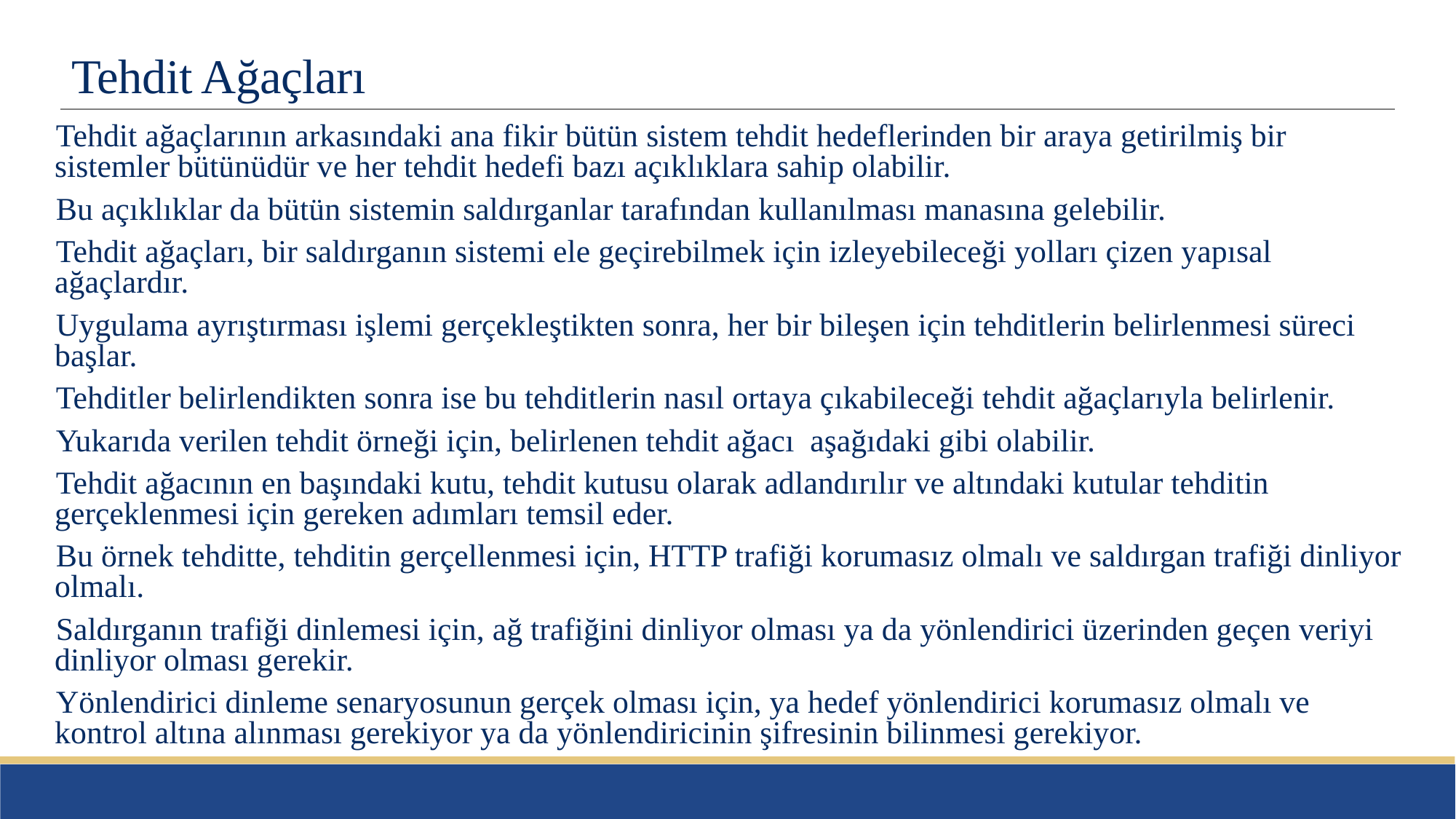

# Tehdit Ağaçları
Tehdit ağaçlarının arkasındaki ana fikir bütün sistem tehdit hedeflerinden bir araya getirilmiş bir sistemler bütünüdür ve her tehdit hedefi bazı açıklıklara sahip olabilir.
Bu açıklıklar da bütün sistemin saldırganlar tarafından kullanılması manasına gelebilir.
Tehdit ağaçları, bir saldırganın sistemi ele geçirebilmek için izleyebileceği yolları çizen yapısal ağaçlardır.
Uygulama ayrıştırması işlemi gerçekleştikten sonra, her bir bileşen için tehditlerin belirlenmesi süreci başlar.
Tehditler belirlendikten sonra ise bu tehditlerin nasıl ortaya çıkabileceği tehdit ağaçlarıyla belirlenir.
Yukarıda verilen tehdit örneği için, belirlenen tehdit ağacı  aşağıdaki gibi olabilir.
Tehdit ağacının en başındaki kutu, tehdit kutusu olarak adlandırılır ve altındaki kutular tehditin gerçeklenmesi için gereken adımları temsil eder.
Bu örnek tehditte, tehditin gerçellenmesi için, HTTP trafiği korumasız olmalı ve saldırgan trafiği dinliyor olmalı.
Saldırganın trafiği dinlemesi için, ağ trafiğini dinliyor olması ya da yönlendirici üzerinden geçen veriyi dinliyor olması gerekir.
Yönlendirici dinleme senaryosunun gerçek olması için, ya hedef yönlendirici korumasız olmalı ve kontrol altına alınması gerekiyor ya da yönlendiricinin şifresinin bilinmesi gerekiyor.